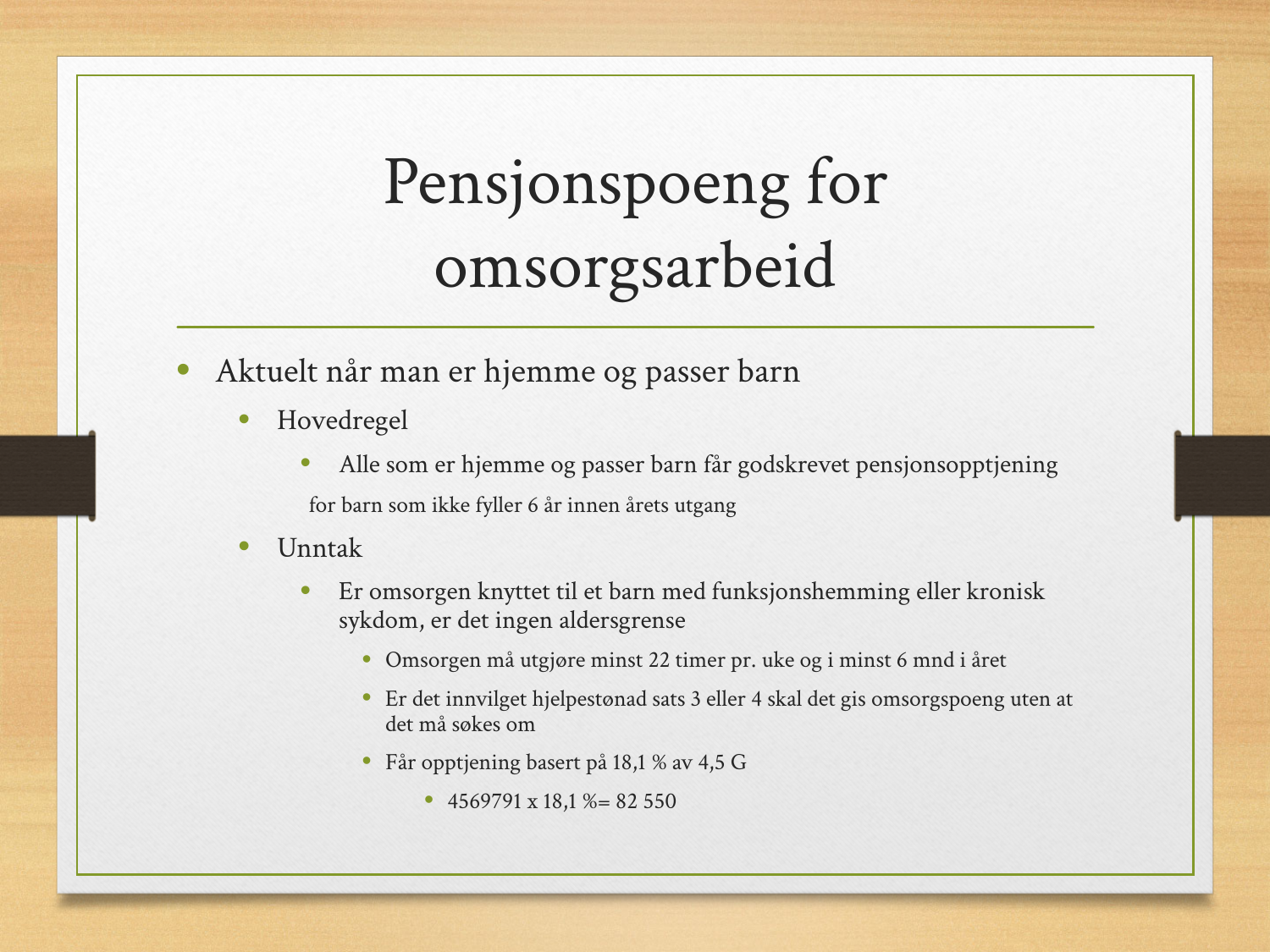

# Pensjonspoeng for omsorgsarbeid
Aktuelt når man er hjemme og passer barn
Hovedregel
Alle som er hjemme og passer barn får godskrevet pensjonsopptjening
for barn som ikke fyller 6 år innen årets utgang
Unntak
Er omsorgen knyttet til et barn med funksjonshemming eller kronisk sykdom, er det ingen aldersgrense
Omsorgen må utgjøre minst 22 timer pr. uke og i minst 6 mnd i året
Er det innvilget hjelpestønad sats 3 eller 4 skal det gis omsorgspoeng uten at det må søkes om
Får opptjening basert på 18,1 % av 4,5 G
4569791 x 18,1 %= 82 550